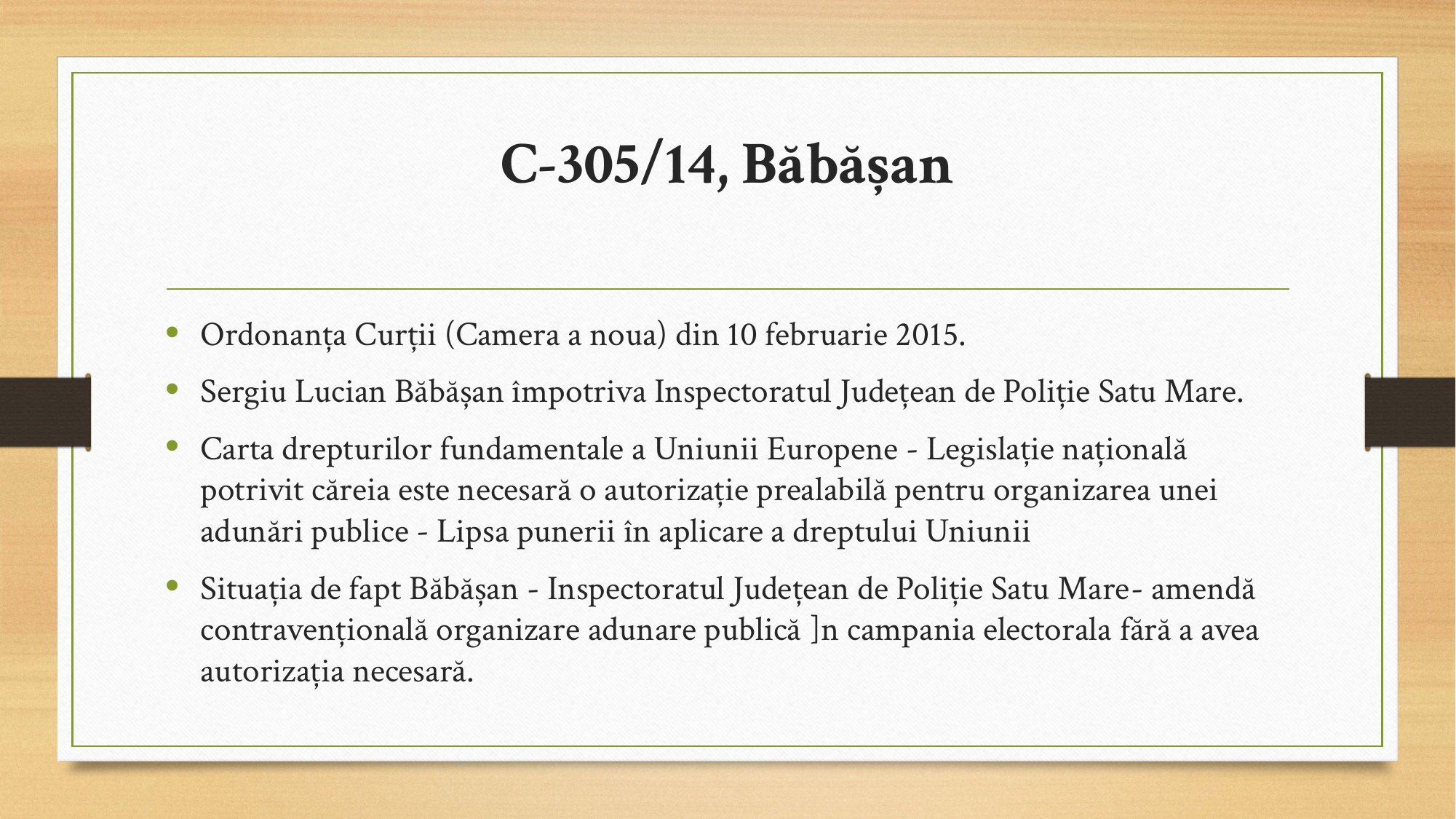

# C-305/14, Băbășan
Ordonanța Curții (Camera a noua) din 10 februarie 2015.
Sergiu Lucian Băbășan împotriva Inspectoratul Județean de Poliție Satu Mare.
Carta drepturilor fundamentale a Uniunii Europene - Legislație națională potrivit căreia este necesară o autorizație prealabilă pentru organizarea unei adunări publice - Lipsa punerii în aplicare a dreptului Uniunii
Situația de fapt Băbășan - Inspectoratul Județean de Poliție Satu Mare- amendă contravențională organizare adunare publică ]n campania electorala fără a avea autorizația necesară.